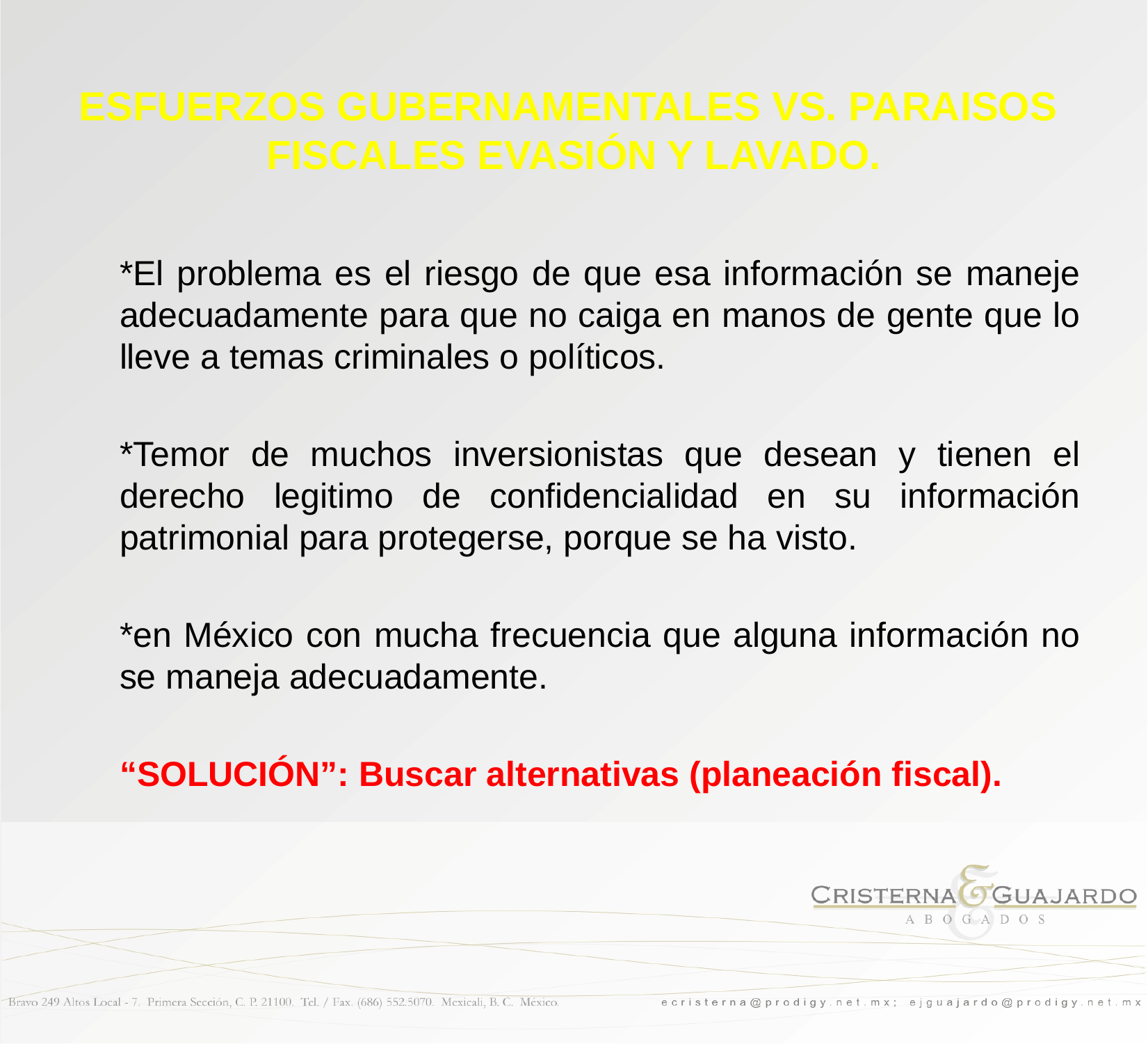

# ESFUERZOS GUBERNAMENTALES VS. PARAISOS  FISCALES EVASIÓN Y LAVADO.
	*El problema es el riesgo de que esa información se maneje adecuadamente para que no caiga en manos de gente que lo lleve a temas criminales o políticos.

	*Temor de muchos inversionistas que desean y tienen el derecho legitimo de confidencialidad en su información patrimonial para protegerse, porque se ha visto.

	*en México con mucha frecuencia que alguna información no se maneja adecuadamente.

	“SOLUCIÓN”: Buscar alternativas (planeación fiscal).